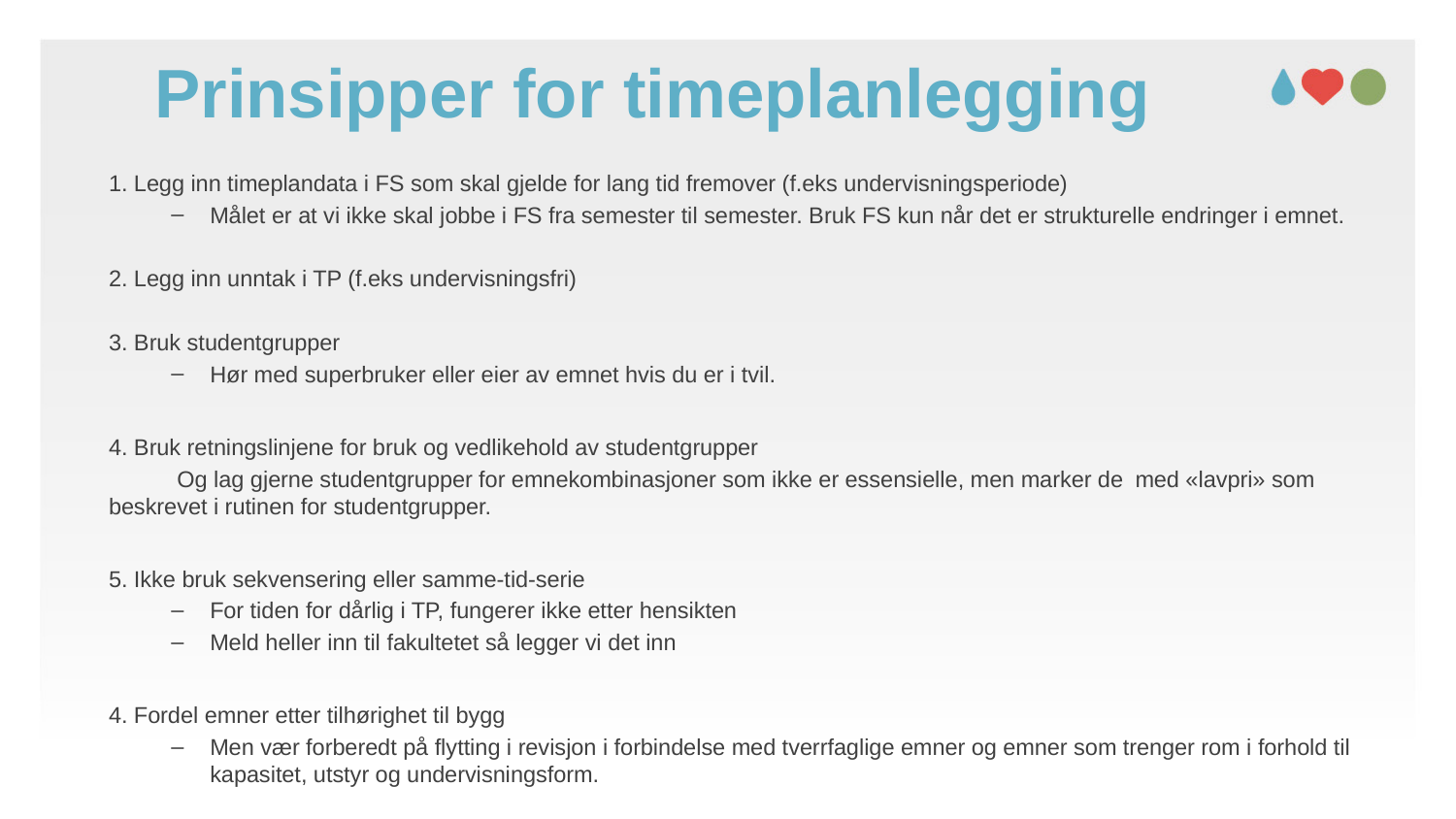

# Prinsipper for timeplanlegging
1. Legg inn timeplandata i FS som skal gjelde for lang tid fremover (f.eks undervisningsperiode)
Målet er at vi ikke skal jobbe i FS fra semester til semester. Bruk FS kun når det er strukturelle endringer i emnet.

2. Legg inn unntak i TP (f.eks undervisningsfri)

3. Bruk studentgrupper
Hør med superbruker eller eier av emnet hvis du er i tvil.

4. Bruk retningslinjene for bruk og vedlikehold av studentgrupper
	Og lag gjerne studentgrupper for emnekombinasjoner som ikke er essensielle, men marker de 	med «lavpri» som beskrevet i rutinen for studentgrupper.

5. Ikke bruk sekvensering eller samme-tid-serie
For tiden for dårlig i TP, fungerer ikke etter hensikten
Meld heller inn til fakultetet så legger vi det inn

4. Fordel emner etter tilhørighet til bygg
Men vær forberedt på flytting i revisjon i forbindelse med tverrfaglige emner og emner som trenger rom i forhold til kapasitet, utstyr og undervisningsform.